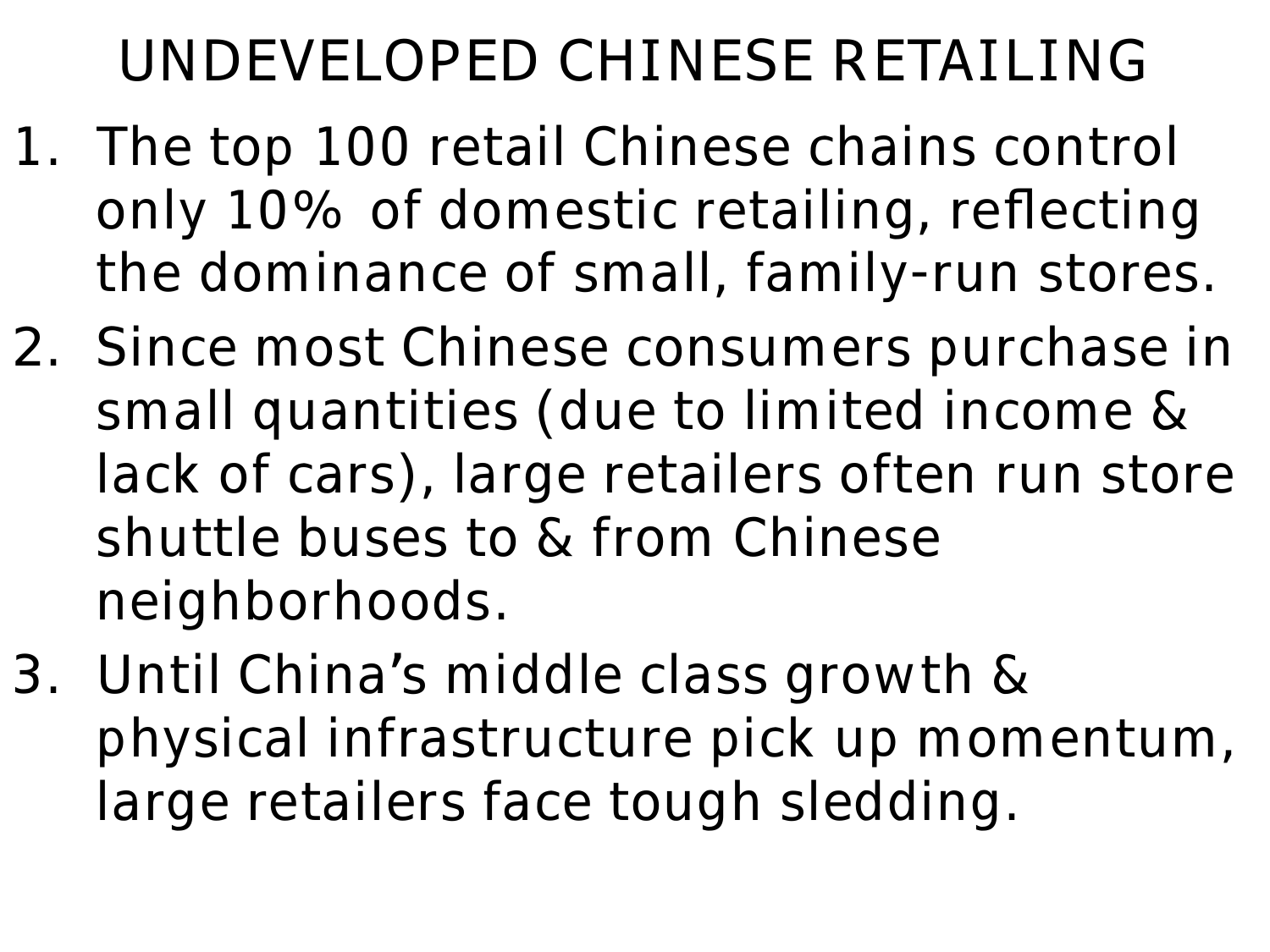

# UNDEVELOPED CHINESE RETAILING
The top 100 retail Chinese chains control only 10% of domestic retailing, reflecting the dominance of small, family-run stores.
Since most Chinese consumers purchase in small quantities (due to limited income & lack of cars), large retailers often run store shuttle buses to & from Chinese neighborhoods.
Until China’s middle class growth & physical infrastructure pick up momentum, large retailers face tough sledding.